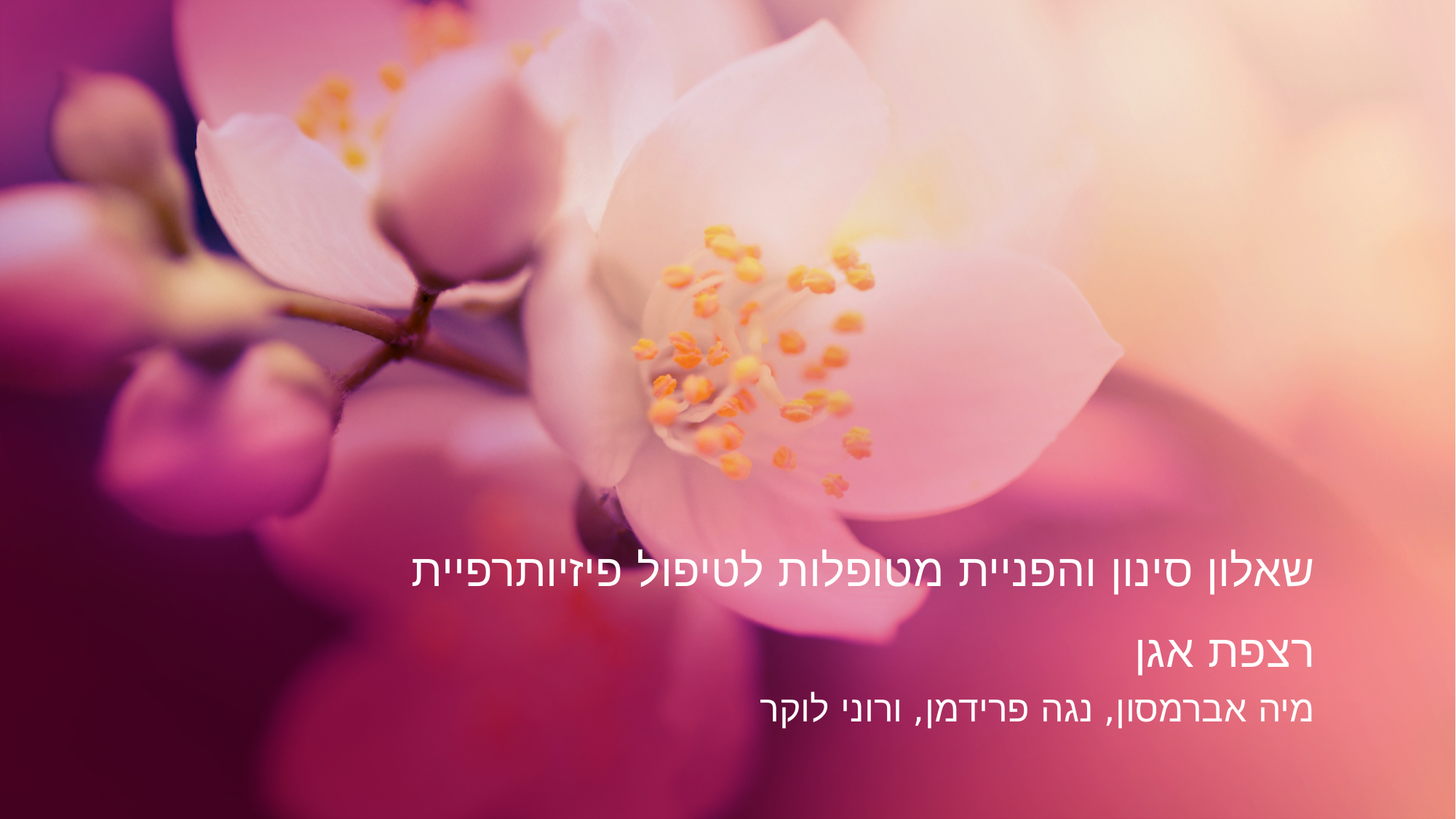

# שאלון סינון והפניית מטופלות לטיפול פיזיותרפיית רצפת אגן
מיה אברמסון, נגה פרידמן, ורוני לוקר